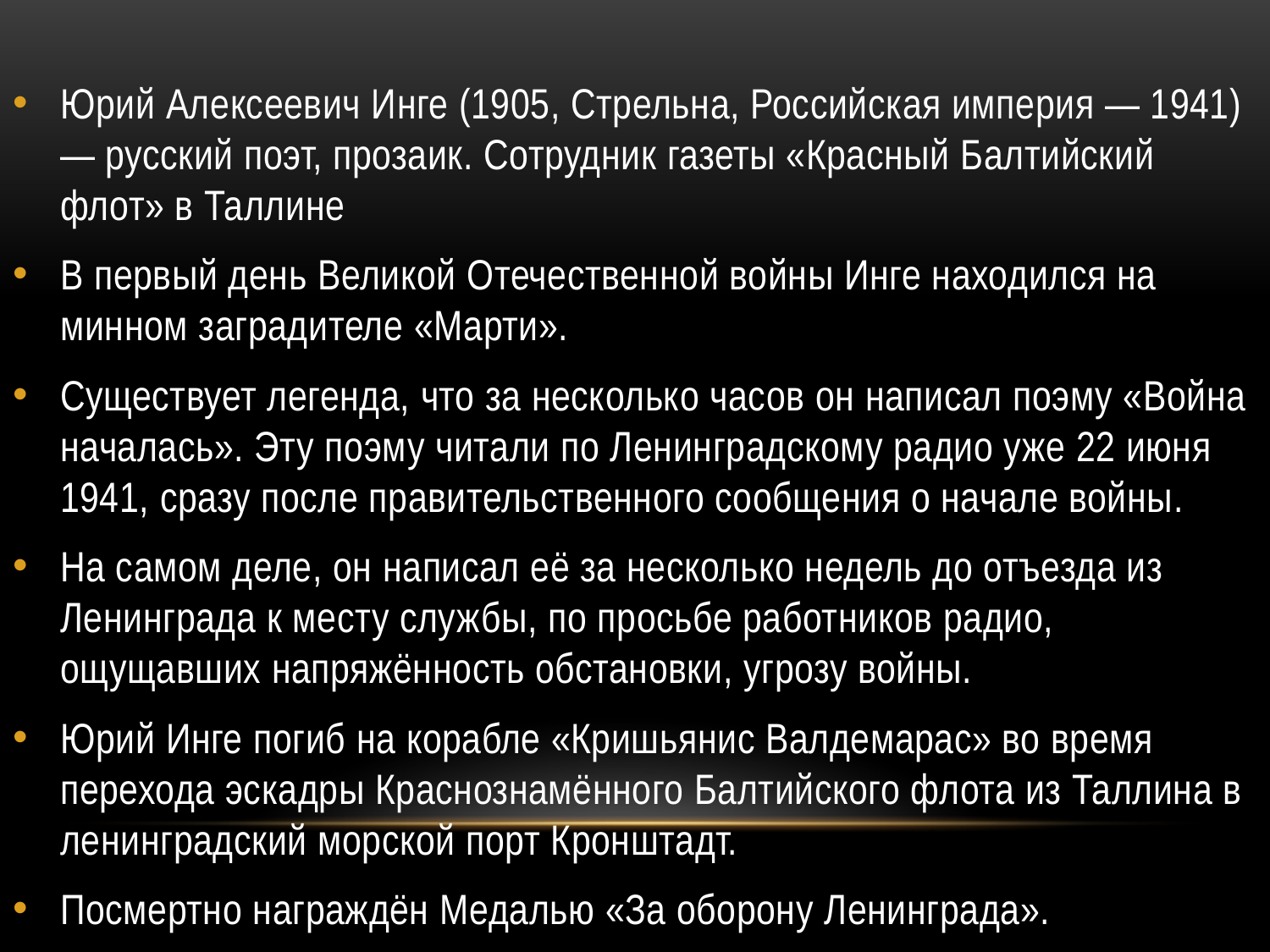

Юрий Алексеевич Инге (1905, Стрельна, Российская империя — 1941) — русский поэт, прозаик. Сотрудник газеты «Красный Балтийский флот» в Таллине
В первый день Великой Отечественной войны Инге находился на минном заградителе «Марти».
Существует легенда, что за несколько часов он написал поэму «Война началась». Эту поэму читали по Ленинградскому радио уже 22 июня 1941, сразу после правительственного сообщения о начале войны.
На самом деле, он написал её за несколько недель до отъезда из Ленинграда к месту службы, по просьбе работников радио, ощущавших напряжённость обстановки, угрозу войны.
Юрий Инге погиб на корабле «Кришьянис Валдемарас» во время перехода эскадры Краснознамённого Балтийского флота из Таллина в ленинградский морской порт Кронштадт.
Посмертно награждён Медалью «За оборону Ленинграда».